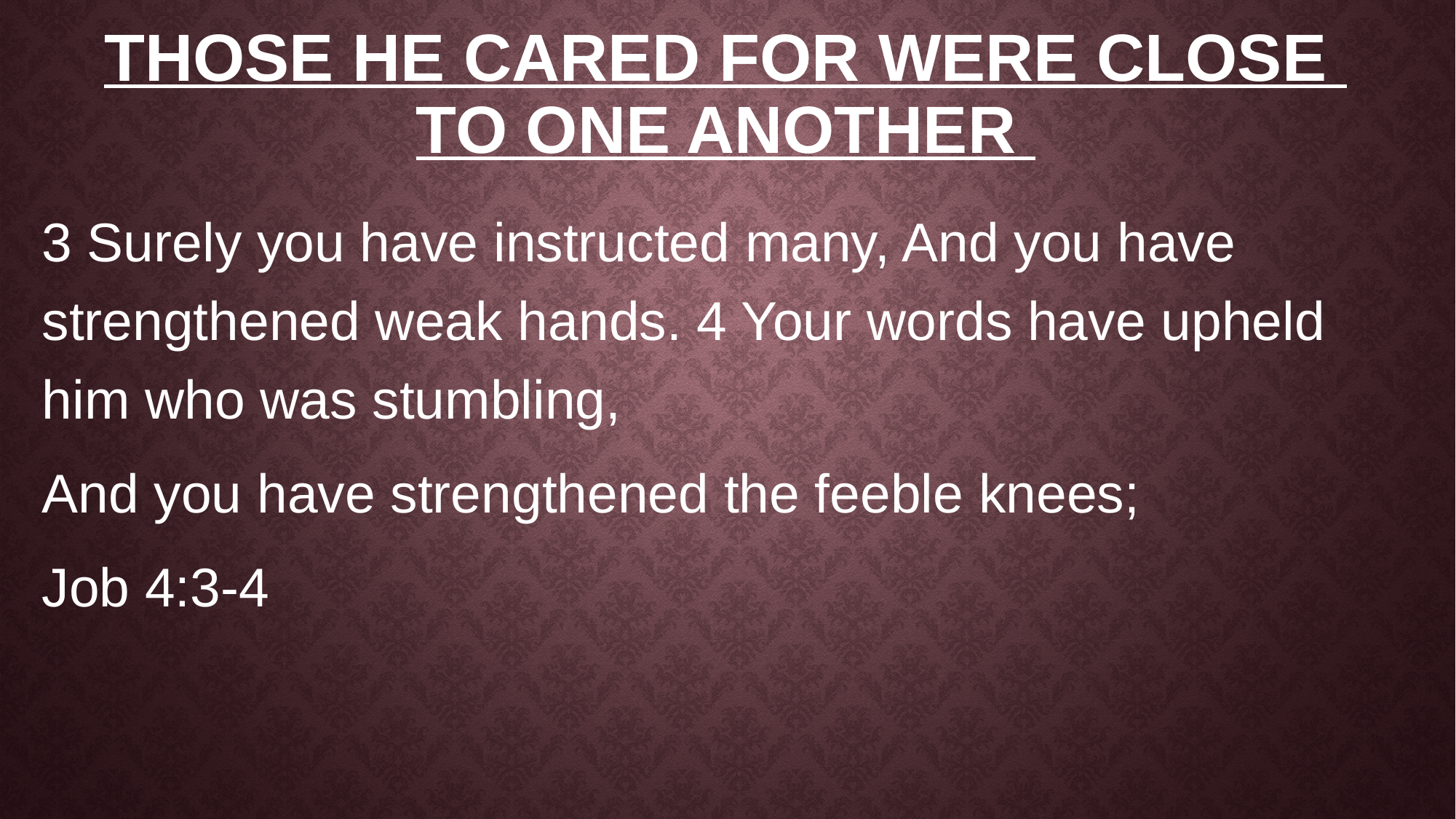

# Those he cared for were close to one another
3 Surely you have instructed many, And you have strengthened weak hands. 4 Your words have upheld him who was stumbling,
And you have strengthened the feeble knees;
Job 4:3-4